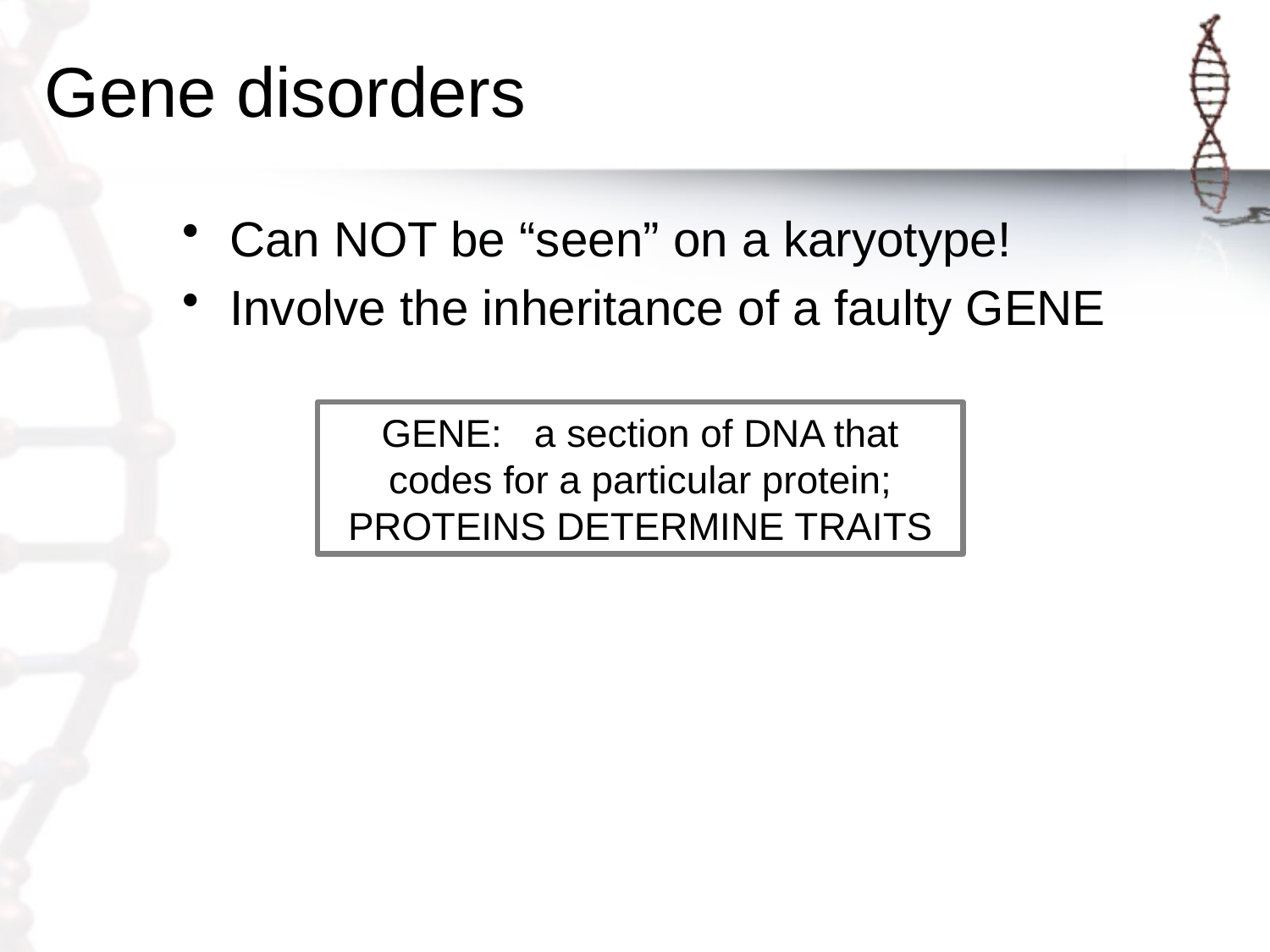

# Gene disorders
Can NOT be “seen” on a karyotype!
Involve the inheritance of a faulty GENE

GENE:   a section of DNA that codes for a particular protein; PROTEINS DETERMINE TRAITS